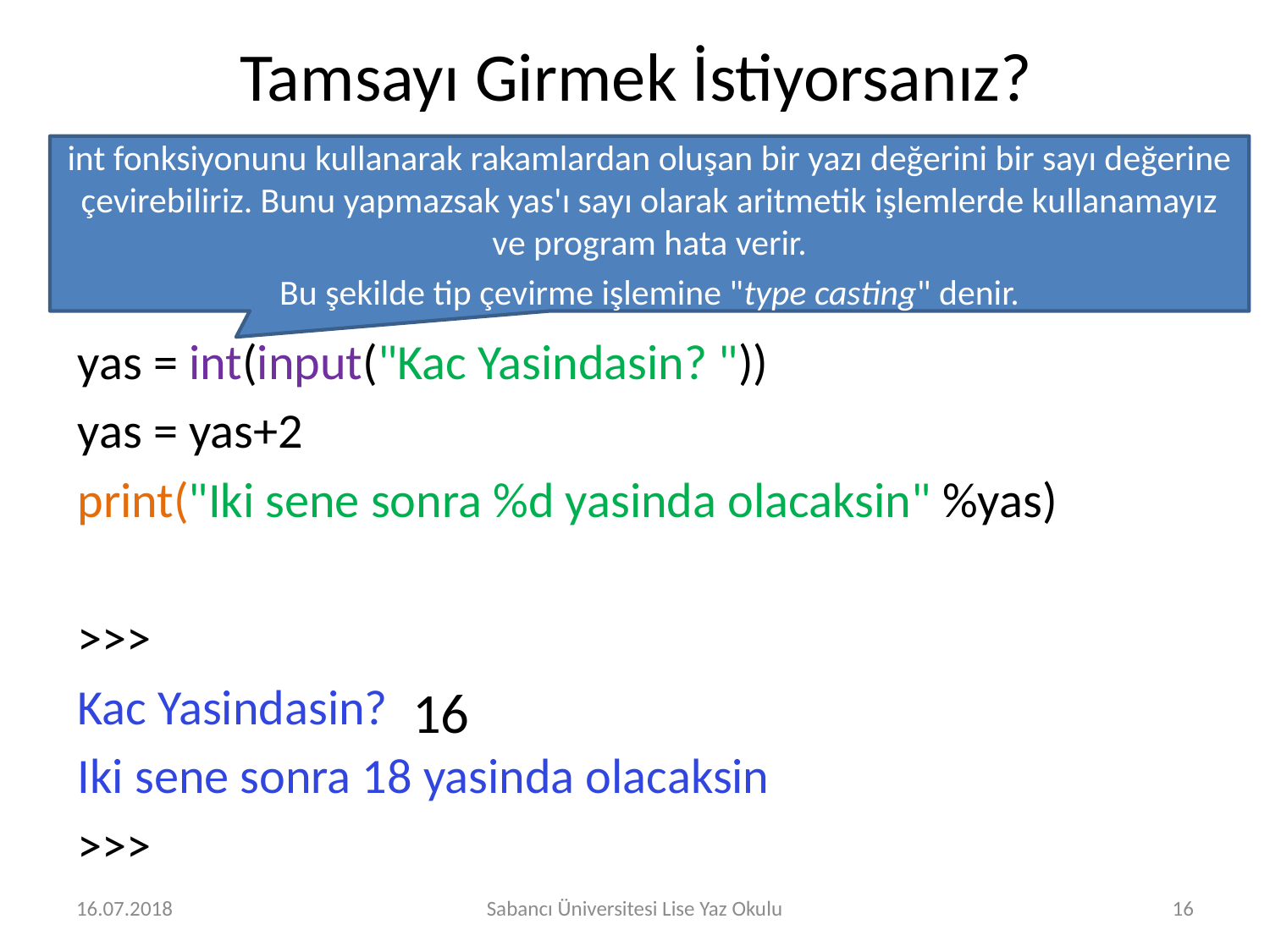

# Tamsayı Girmek İstiyorsanız?
int fonksiyonunu kullanarak rakamlardan oluşan bir yazı değerini bir sayı değerine çevirebiliriz. Bunu yapmazsak yas'ı sayı olarak aritmetik işlemlerde kullanamayız ve program hata verir.
Bu şekilde tip çevirme işlemine "type casting" denir.
yas = int(input("Kac Yasindasin? "))
yas = yas+2
print("Iki sene sonra %d yasinda olacaksin" %yas)

>>>
Kac Yasindasin?
Iki sene sonra 18 yasinda olacaksin
>>>
16
16.07.2018
Sabancı Üniversitesi Lise Yaz Okulu
16